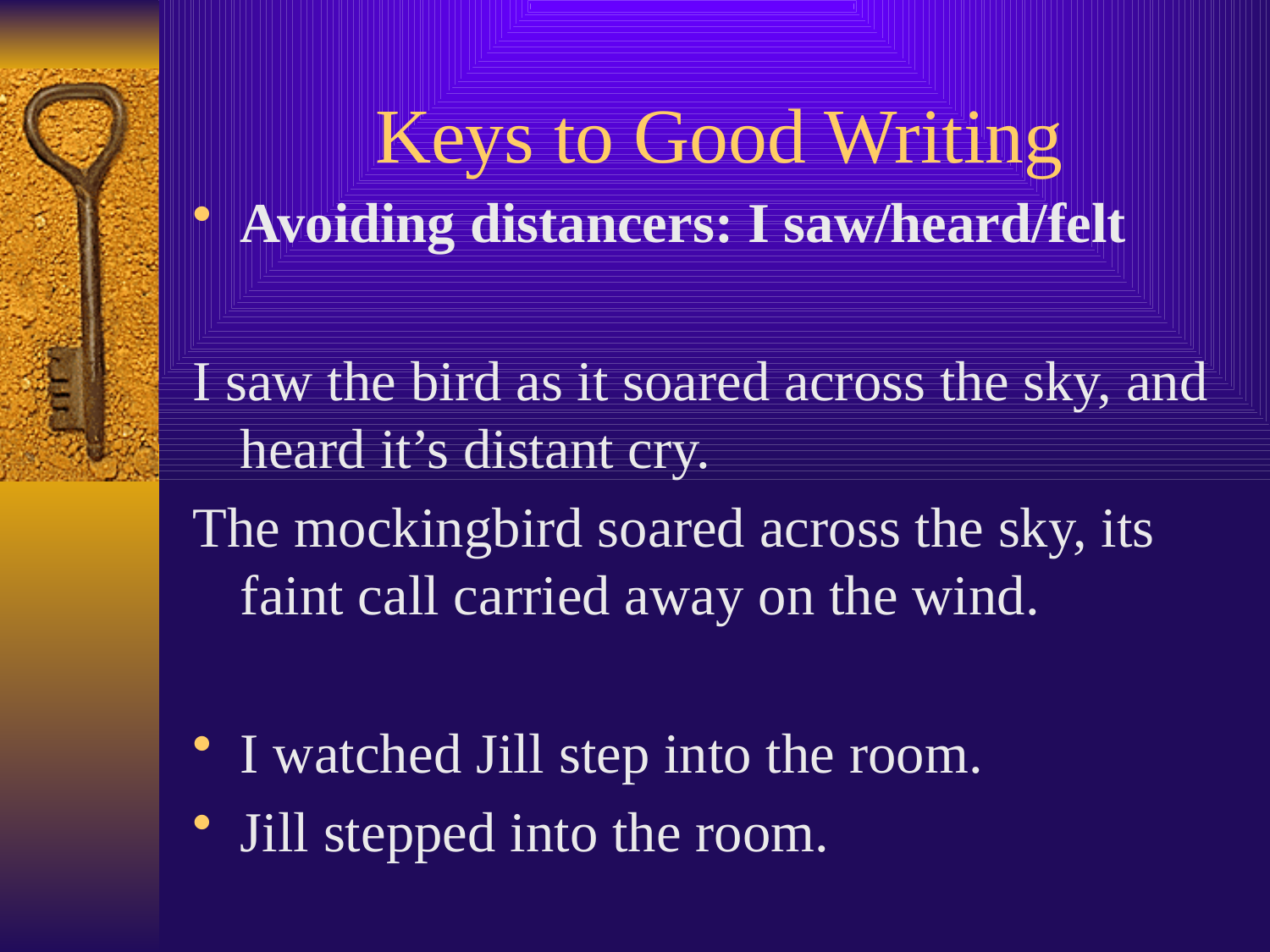

# Keys to Good Writing
Avoiding distancers: I saw/heard/felt

I saw the bird as it soared across the sky, and heard it’s distant cry.
The mockingbird soared across the sky, its faint call carried away on the wind.

I watched Jill step into the room.
Jill stepped into the room.